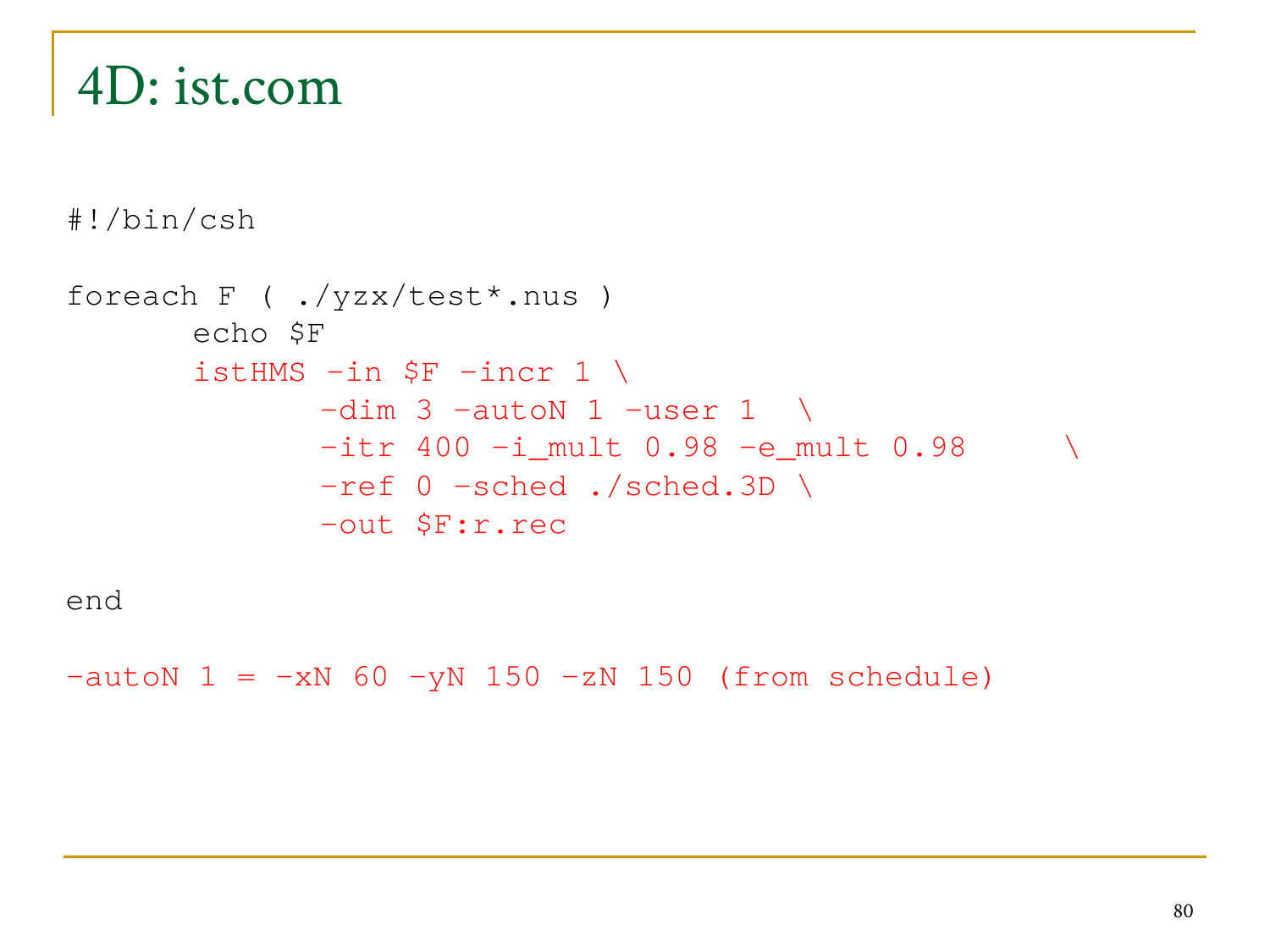

4D: ist.com

#!/bin/csh

foreach F ( ./yzx/test*.nus )
	echo $F
	istHMS -in $F -incr 1 \
		-dim 3 –autoN 1 -user 1  \
		-itr 400 -i_mult 0.98 -e_mult 0.98     \
		-ref 0 -sched ./sched.3D \
    		-out $F:r.rec

end

-autoN 1 = -xN 60 -yN 150 -zN 150 (from schedule)
80